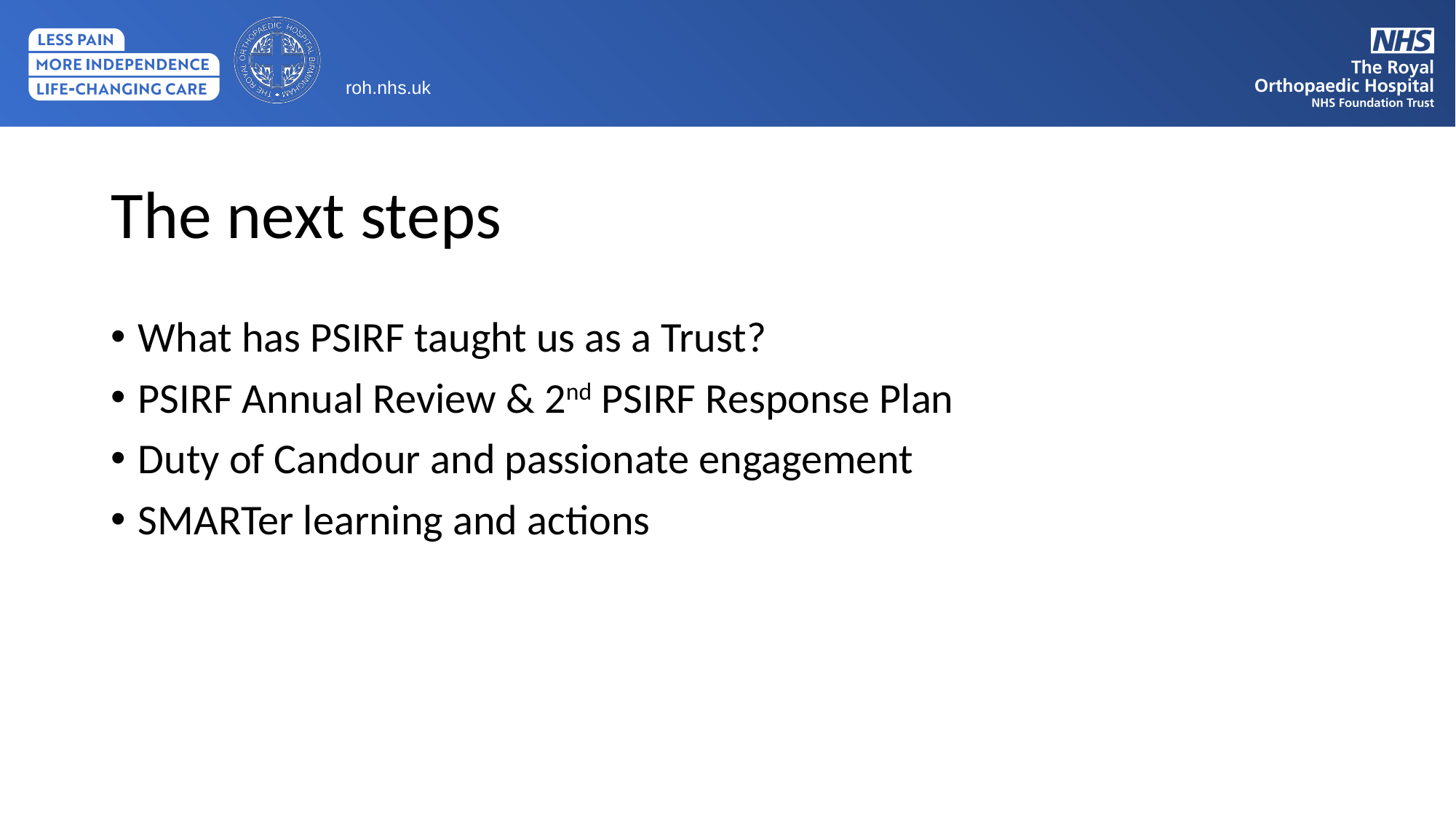

# The next steps
What has PSIRF taught us as a Trust?
PSIRF Annual Review & 2nd PSIRF Response Plan
Duty of Candour and passionate engagement
SMARTer learning and actions